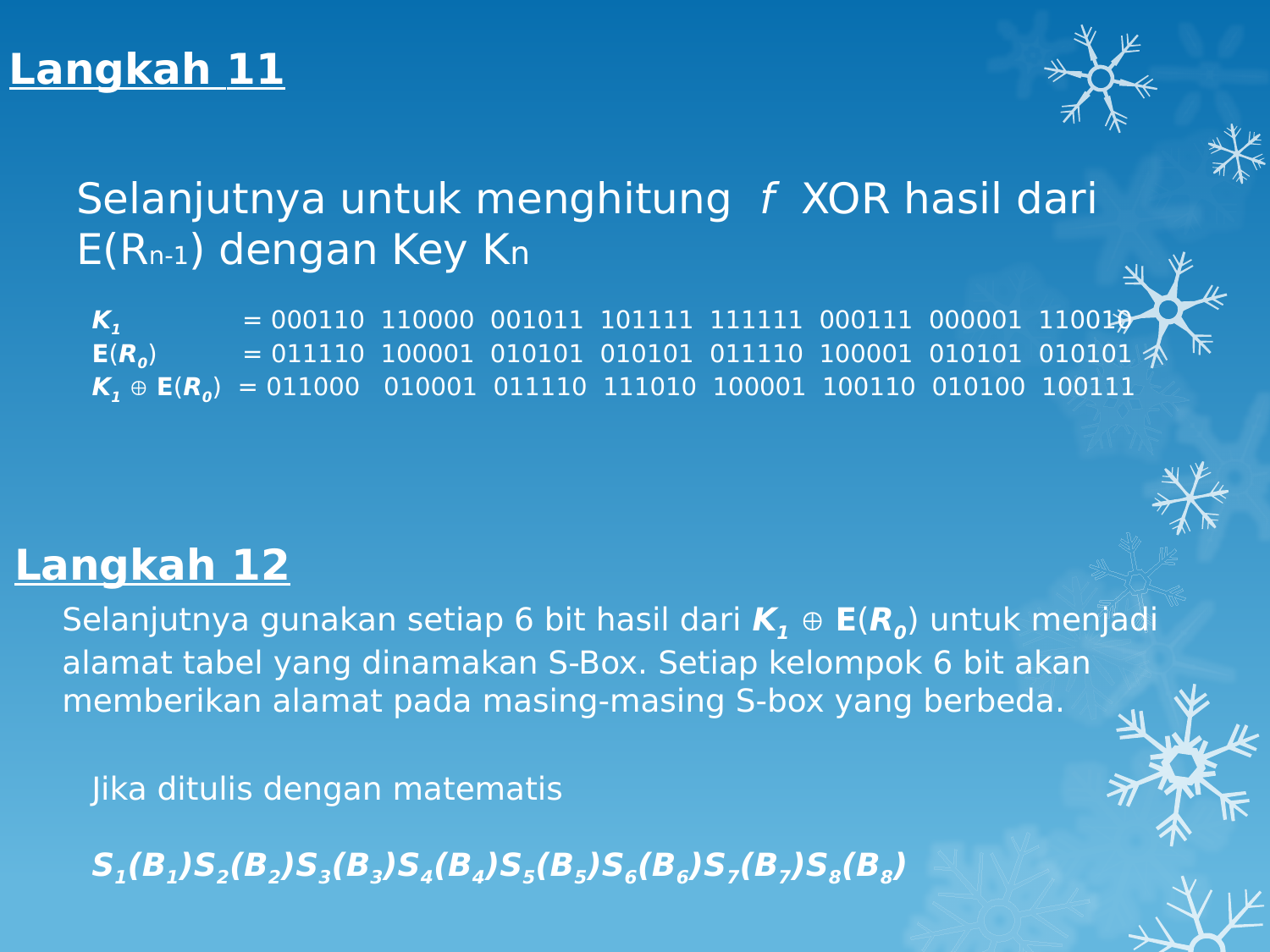

Langkah 11
# Selanjutnya untuk menghitung  f  XOR hasil dari E(Rn-1) dengan Key Kn
K1           	   = 000110  110000  001011  101111  111111  000111  000001  110010
E(R0)      	   = 011110  100001  010101  010101  011110  100001  010101  010101
K1 ⊕ E(R0)  = 011000   010001  011110  111010  100001  100110  010100  100111
Langkah 12
Selanjutnya gunakan setiap 6 bit hasil dari K1 ⊕ E(R0) untuk menjadi alamat tabel yang dinamakan S-Box. Setiap kelompok 6 bit akan memberikan alamat pada masing-masing S-box yang berbeda.
Jika ditulis dengan matematis

S1(B1)S2(B2)S3(B3)S4(B4)S5(B5)S6(B6)S7(B7)S8(B8)